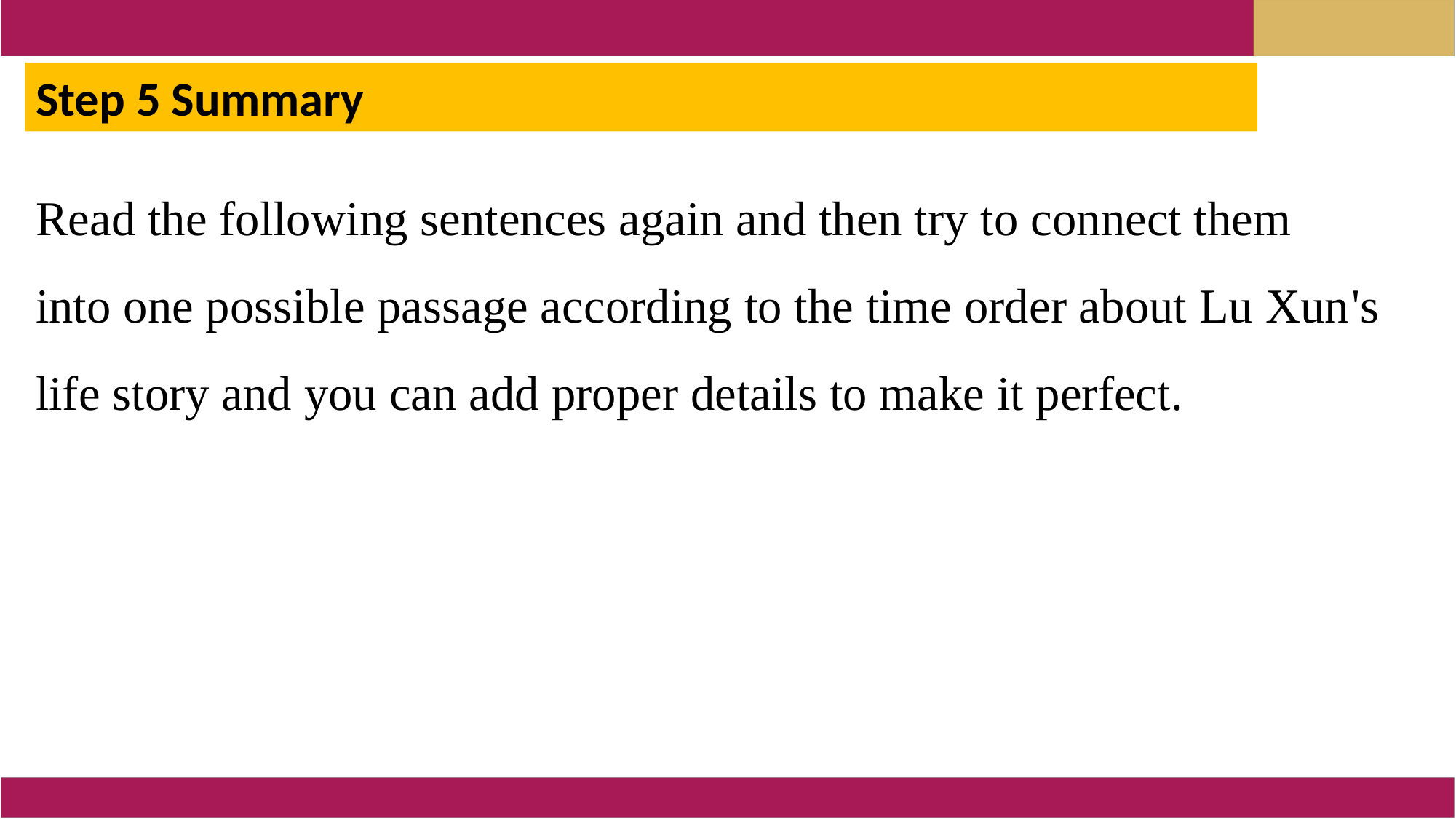

Step 5 Summary
Read the following sentences again and then try to connect them into one possible passage according to the time order about Lu Xun's life story and you can add proper details to make it perfect.